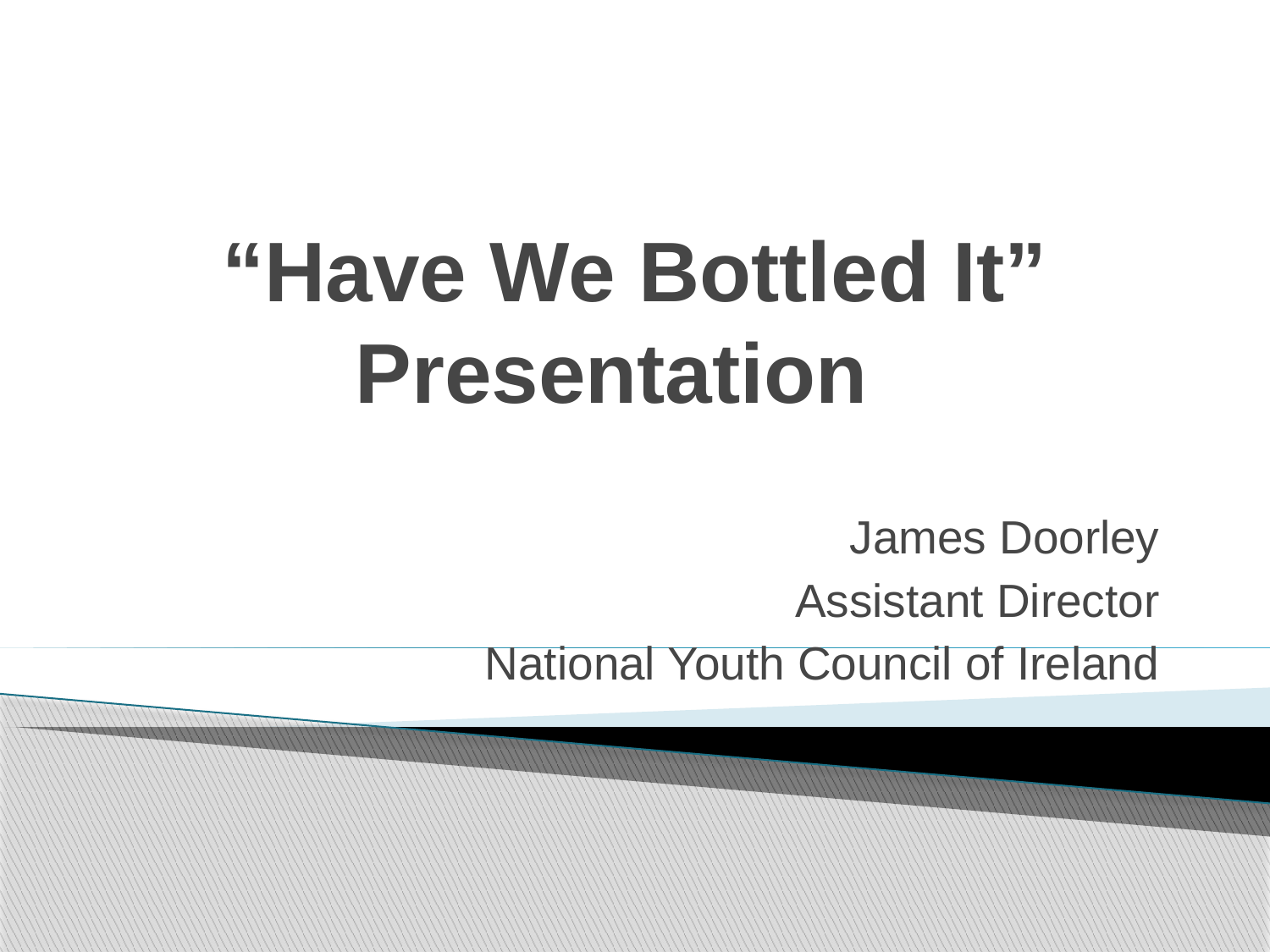

# “Have We Bottled It” Presentation
James Doorley
Assistant Director
National Youth Council of Ireland